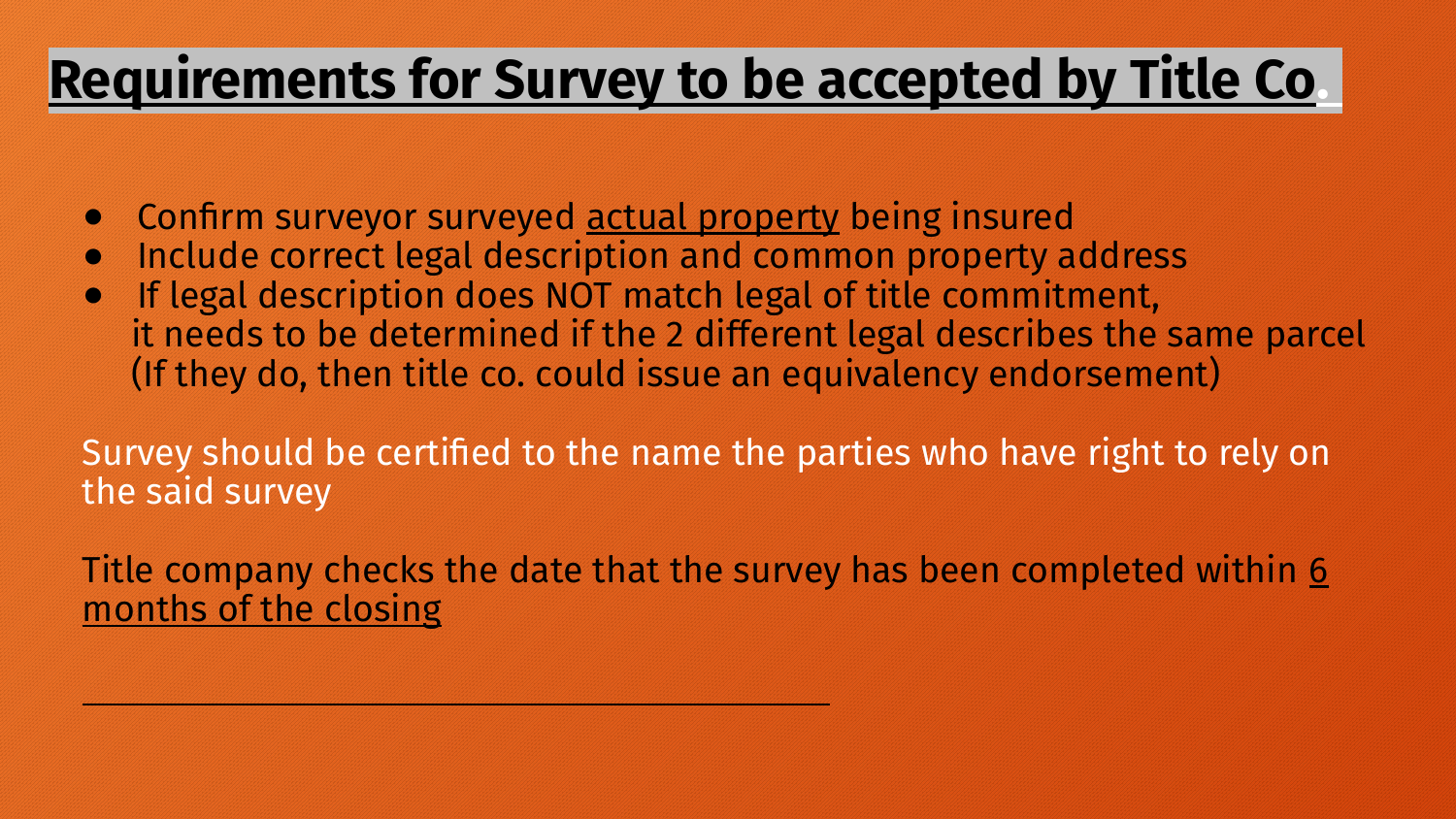

# Requirements for Survey to be accepted by Title Co.
Confirm surveyor surveyed actual property being insured
Include correct legal description and common property address
If legal description does NOT match legal of title commitment,
     it needs to be determined if the 2 different legal describes the same parcel
     (If they do, then title co. could issue an equivalency endorsement)

Survey should be certified to the name the parties who have right to rely on the said survey

Title company checks the date that the survey has been completed within 6 months of the closing